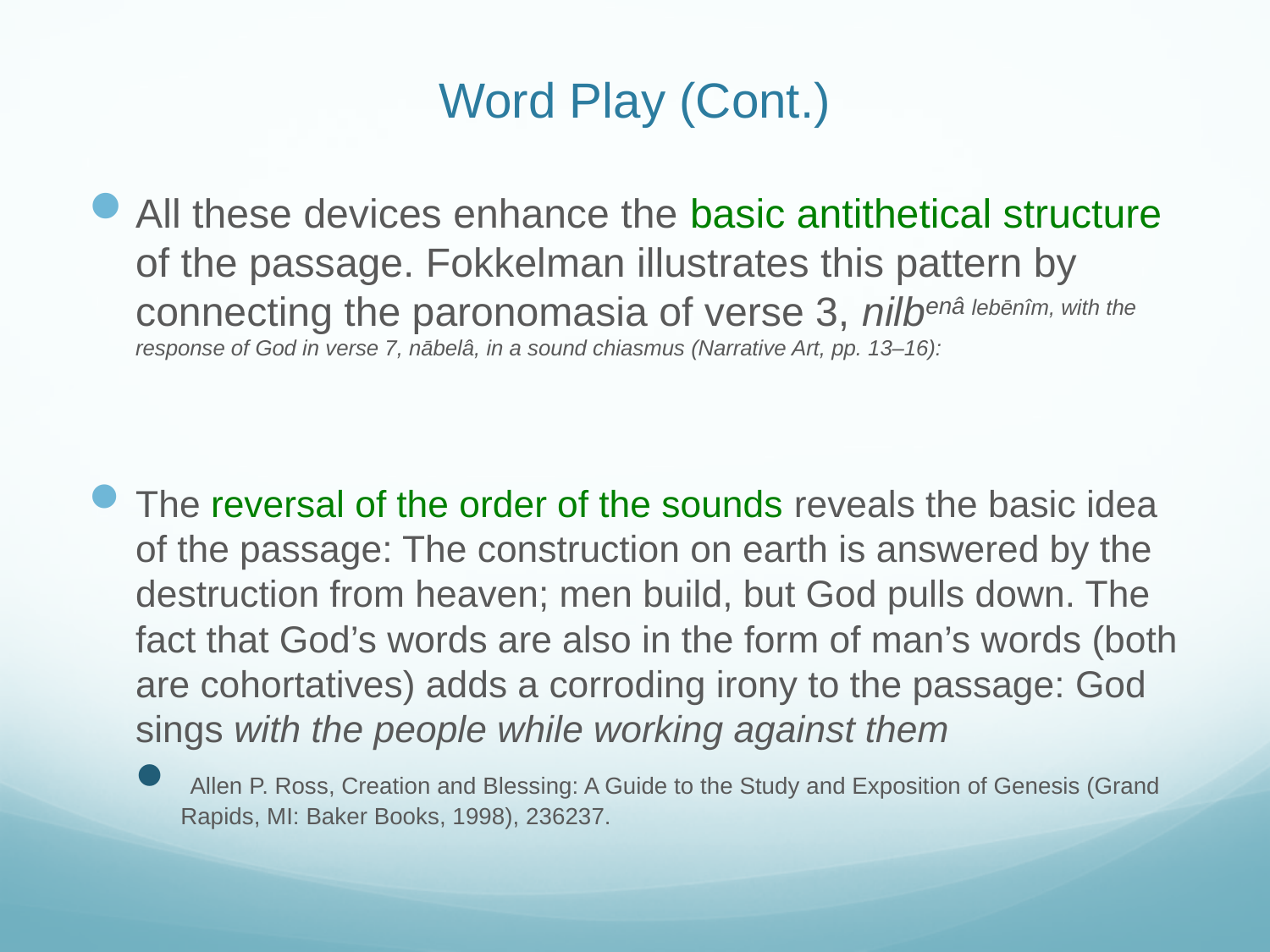

# Word Play (Cont.)
All these devices enhance the basic antithetical structure of the passage. Fokkelman illustrates this pattern by connecting the paronomasia of verse 3, nilbenâ lebēnîm, with the response of God in verse 7, nābelâ, in a sound chiasmus (Narrative Art, pp. 13–16):

The reversal of the order of the sounds reveals the basic idea of the passage: The construction on earth is answered by the destruction from heaven; men build, but God pulls down. The fact that God’s words are also in the form of man’s words (both are cohortatives) adds a corroding irony to the passage: God sings with the people while working against them
 Allen P. Ross, Creation and Blessing: A Guide to the Study and Exposition of Genesis (Grand Rapids, MI: Baker Books, 1998), 236237.